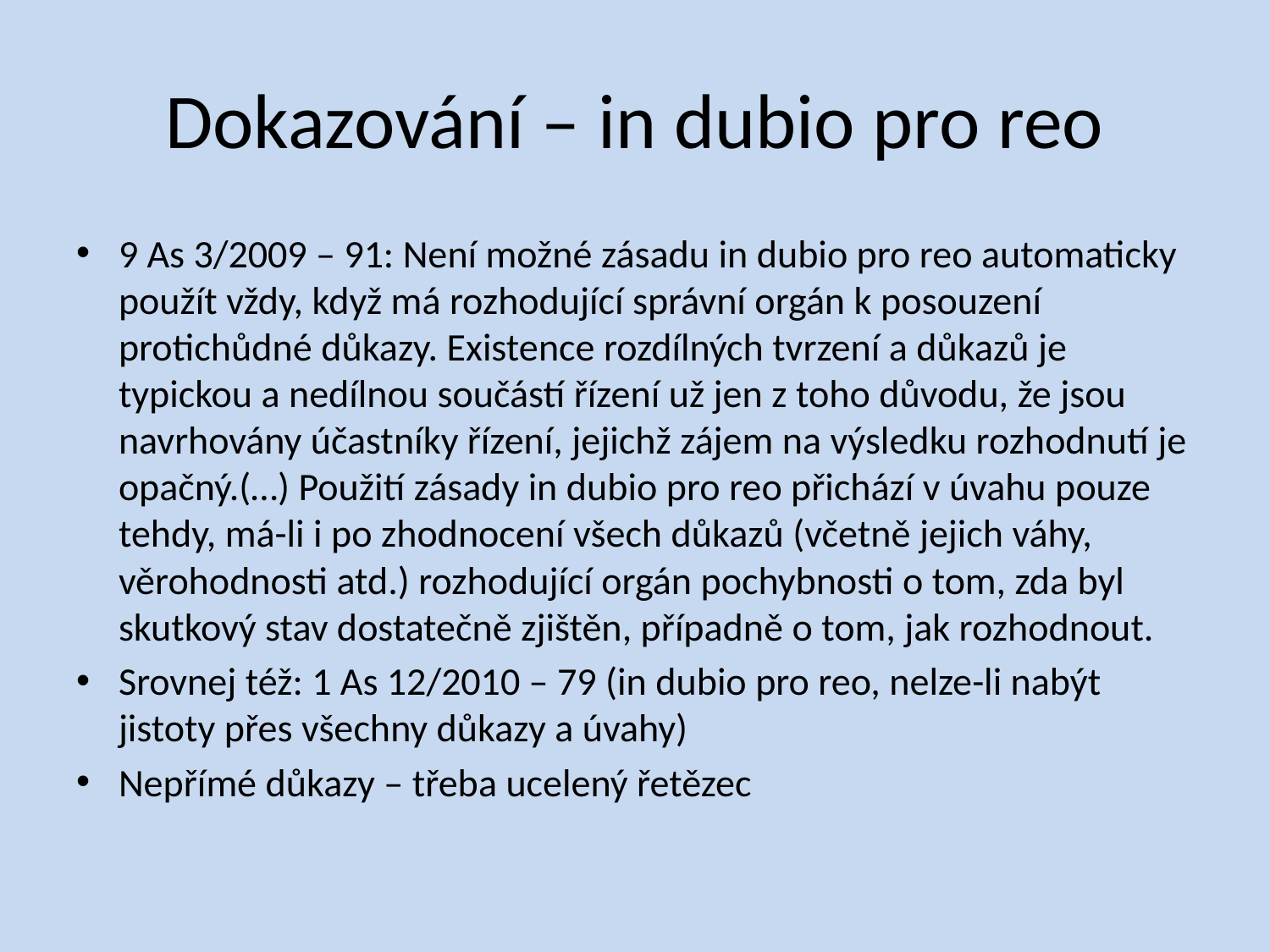

# Dokazování – in dubio pro reo
9 As 3/2009 – 91: Není možné zásadu in dubio pro reo automaticky použít vždy, když má rozhodující správní orgán k posouzení protichůdné důkazy. Existence rozdílných tvrzení a důkazů je typickou a nedílnou součástí řízení už jen z toho důvodu, že jsou navrhovány účastníky řízení, jejichž zájem na výsledku rozhodnutí je opačný.(…) Použití zásady in dubio pro reo přichází v úvahu pouze tehdy, má-li i po zhodnocení všech důkazů (včetně jejich váhy, věrohodnosti atd.) rozhodující orgán pochybnosti o tom, zda byl skutkový stav dostatečně zjištěn, případně o tom, jak rozhodnout.
Srovnej též: 1 As 12/2010 – 79 (in dubio pro reo, nelze-li nabýt jistoty přes všechny důkazy a úvahy)
Nepřímé důkazy – třeba ucelený řetězec